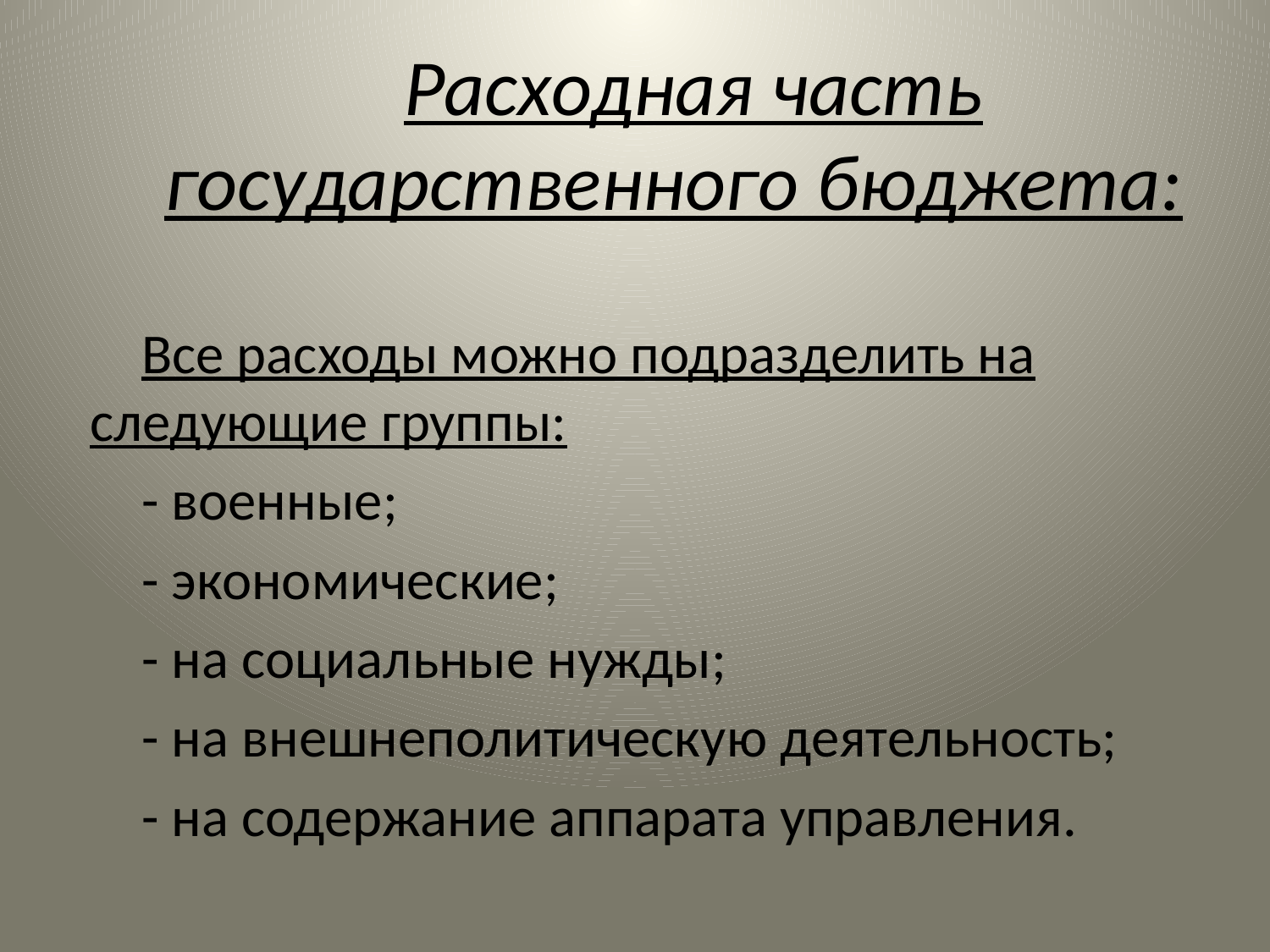

Расходная часть государственного бюджета:

Все расходы можно подразделить на следующие группы:
- военные;
- экономические;
- на социальные нужды;
- на внешнеполитическую деятельность;
- на содержание аппарата управления.